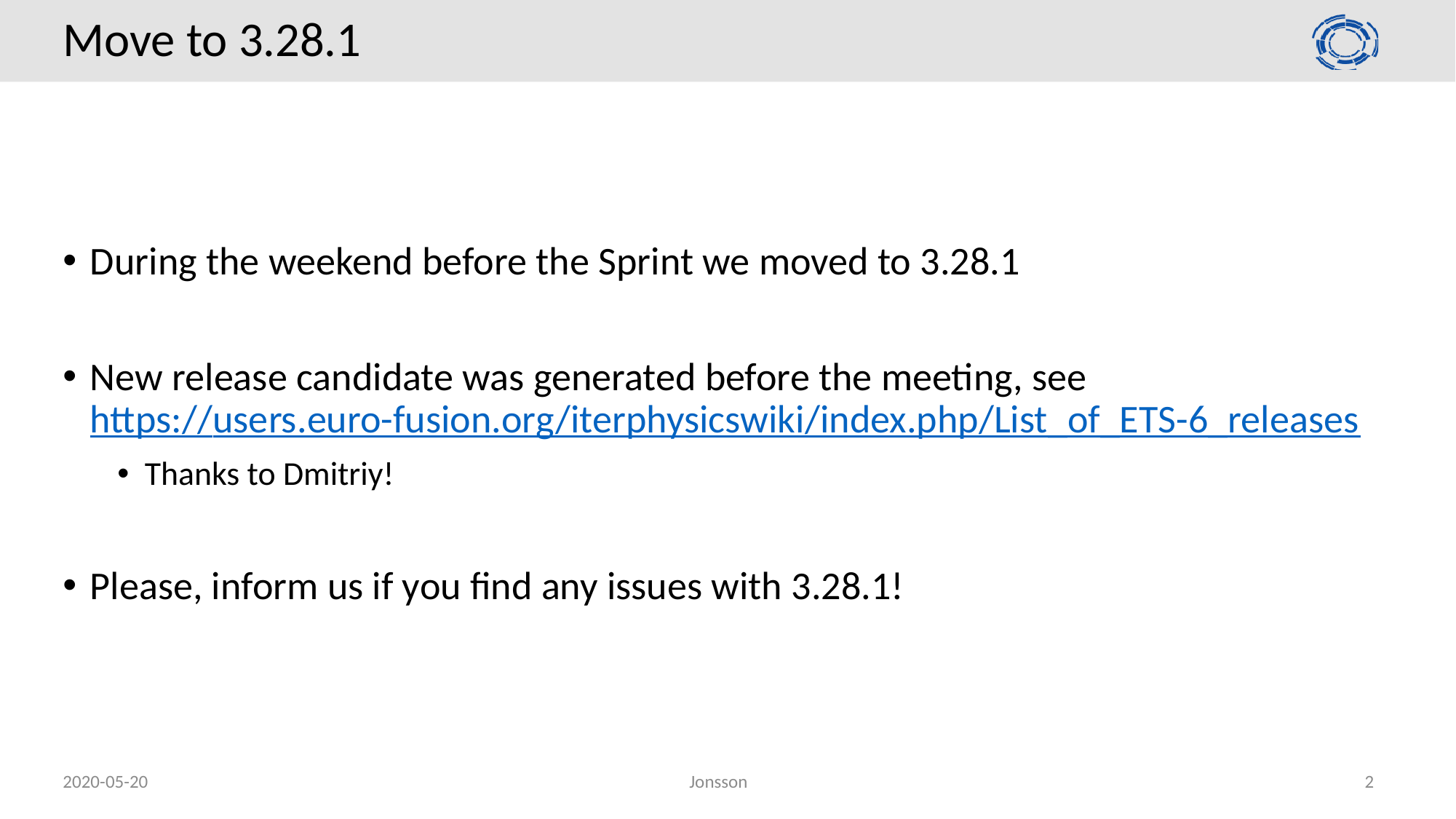

# Move to 3.28.1
During the weekend before the Sprint we moved to 3.28.1

New release candidate was generated before the meeting, see
https://users.euro-fusion.org/iterphysicswiki/index.php/List_of_ETS-6_releases
Thanks to Dmitriy!

Please, inform us if you find any issues with 3.28.1!
2020-05-20
Jonsson
2